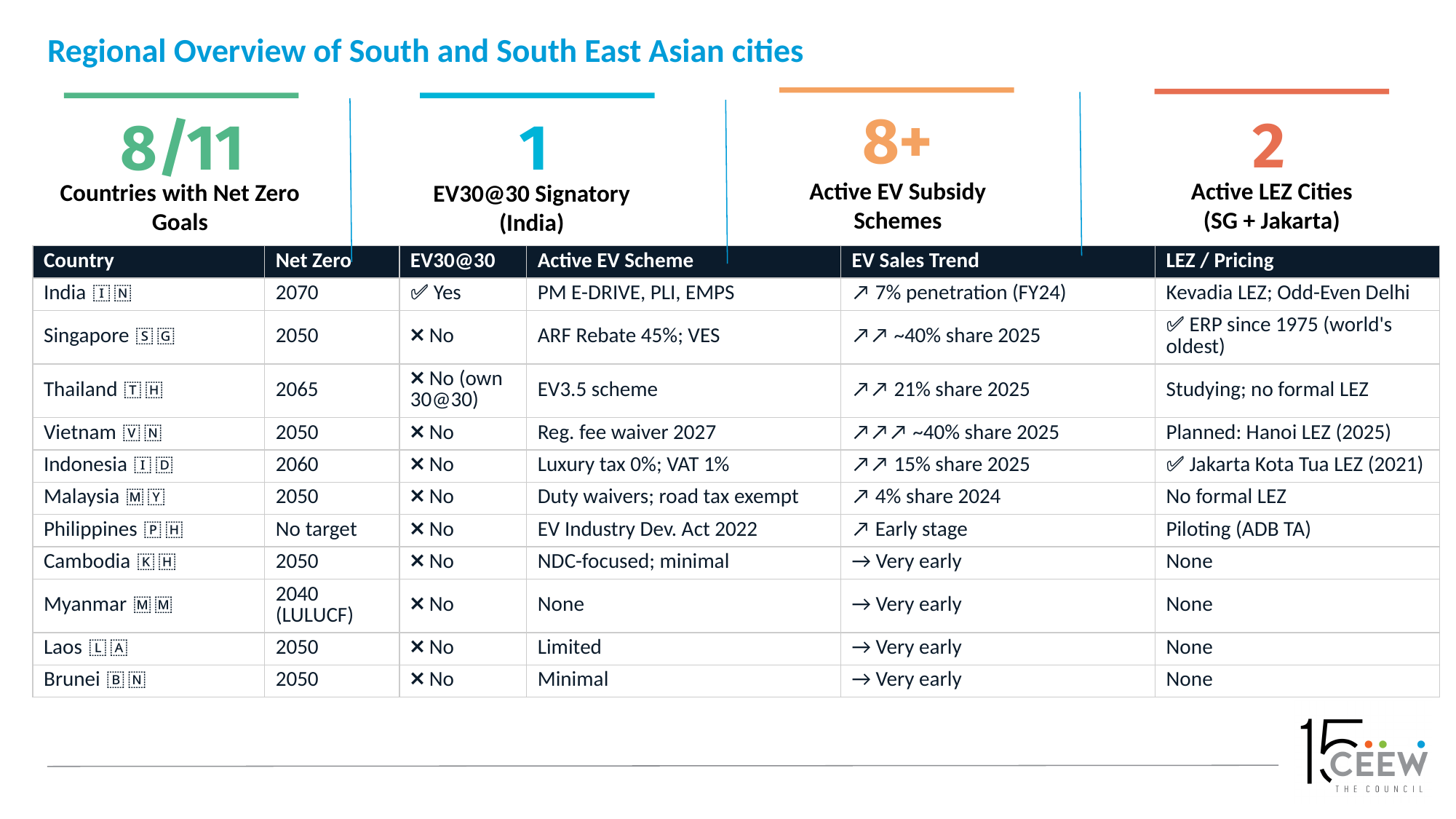

# Regional Overview of South and South East Asian cities

8+

2
8/11
1
Active EV Subsidy
Schemes
Active LEZ Cities
(SG + Jakarta)
Countries with Net Zero
Goals
EV30@30 Signatory
(India)

| Country | Net Zero | EV30@30 | Active EV Scheme | EV Sales Trend | LEZ / Pricing |
| --- | --- | --- | --- | --- | --- |
| India 🇮🇳 | 2070 | ✅ Yes | PM E-DRIVE, PLI, EMPS | ↗ 7% penetration (FY24) | Kevadia LEZ; Odd-Even Delhi |
| Singapore 🇸🇬 | 2050 | ❌ No | ARF Rebate 45%; VES | ↗↗ ~40% share 2025 | ✅ ERP since 1975 (world's oldest) |
| Thailand 🇹🇭 | 2065 | ❌ No (own 30@30) | EV3.5 scheme | ↗↗ 21% share 2025 | Studying; no formal LEZ |
| Vietnam 🇻🇳 | 2050 | ❌ No | Reg. fee waiver 2027 | ↗↗↗ ~40% share 2025 | Planned: Hanoi LEZ (2025) |
| Indonesia 🇮🇩 | 2060 | ❌ No | Luxury tax 0%; VAT 1% | ↗↗ 15% share 2025 | ✅ Jakarta Kota Tua LEZ (2021) |
| Malaysia 🇲🇾 | 2050 | ❌ No | Duty waivers; road tax exempt | ↗ 4% share 2024 | No formal LEZ |
| Philippines 🇵🇭 | No target | ❌ No | EV Industry Dev. Act 2022 | ↗ Early stage | Piloting (ADB TA) |
| Cambodia 🇰🇭 | 2050 | ❌ No | NDC-focused; minimal | → Very early | None |
| Myanmar 🇲🇲 | 2040 (LULUCF) | ❌ No | None | → Very early | None |
| Laos 🇱🇦 | 2050 | ❌ No | Limited | → Very early | None |
| Brunei 🇧🇳 | 2050 | ❌ No | Minimal | → Very early | None |